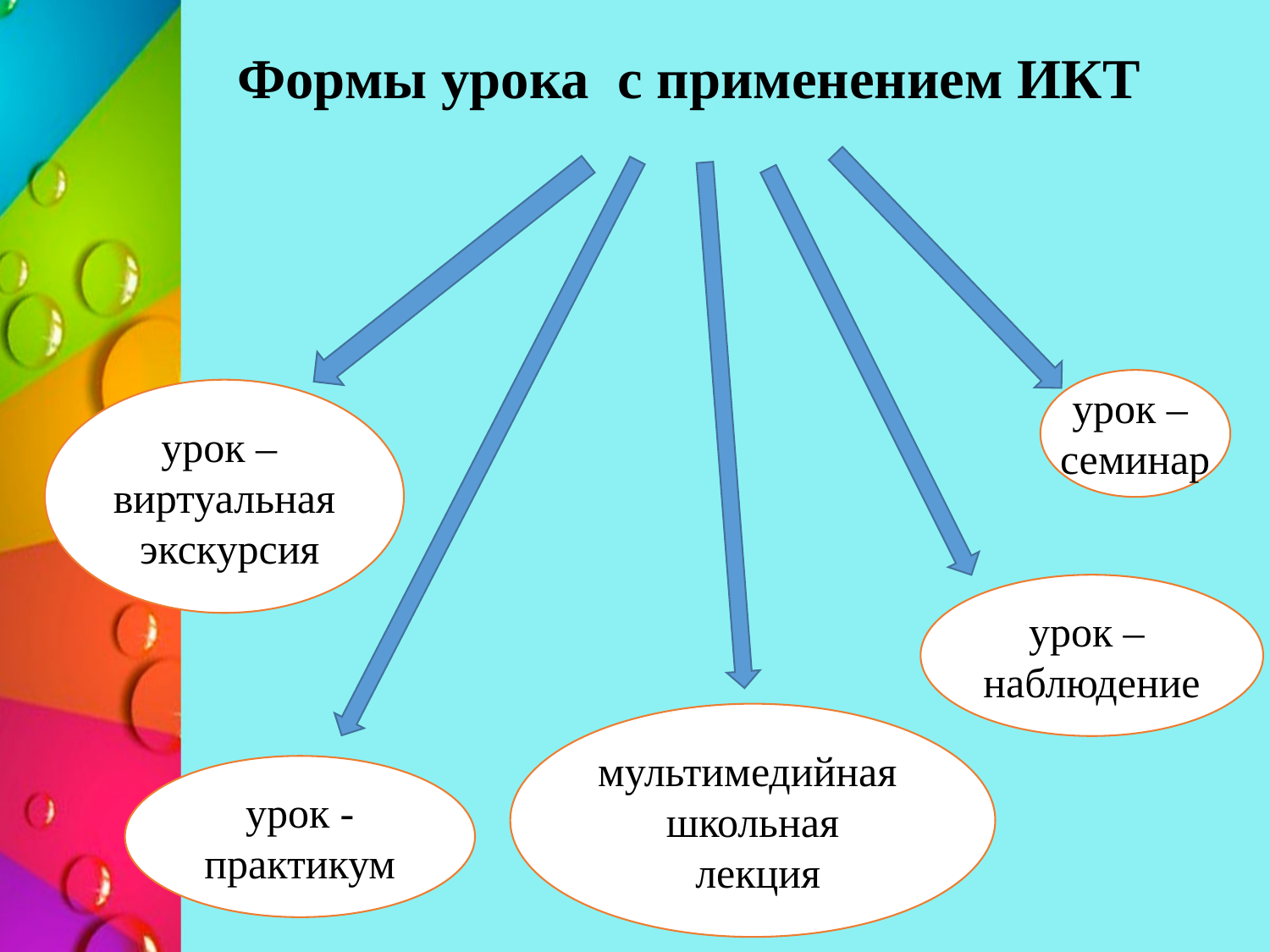

Формы урока  с применением ИКТ

урок –
семинар
урок –
виртуальная
 экскурсия

урок –
наблюдение
мультимедийная
школьная
 лекция
урок - практикум